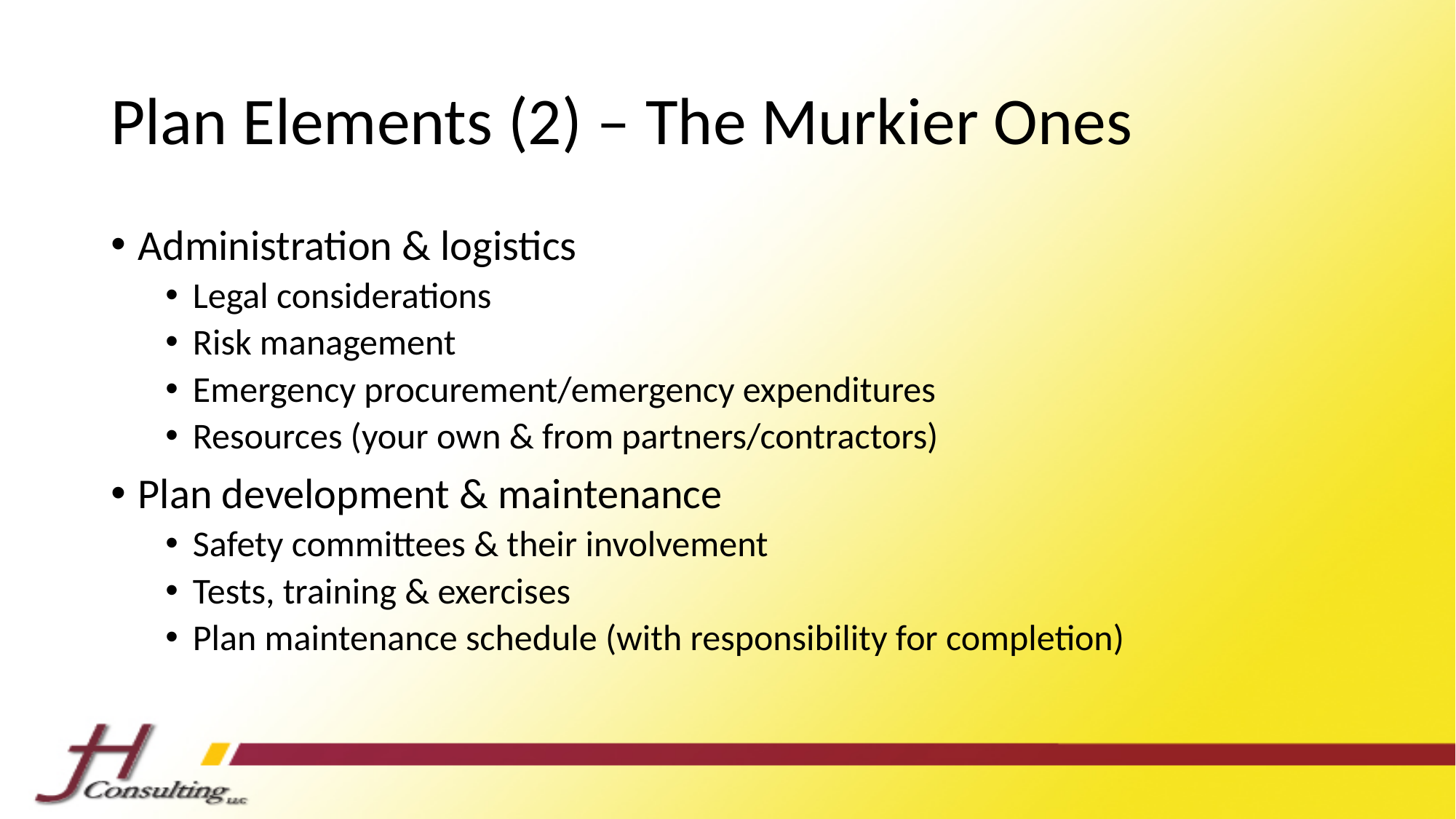

# Plan Elements (2) – The Murkier Ones
Administration & logistics
Legal considerations
Risk management
Emergency procurement/emergency expenditures
Resources (your own & from partners/contractors)
Plan development & maintenance
Safety committees & their involvement
Tests, training & exercises
Plan maintenance schedule (with responsibility for completion)